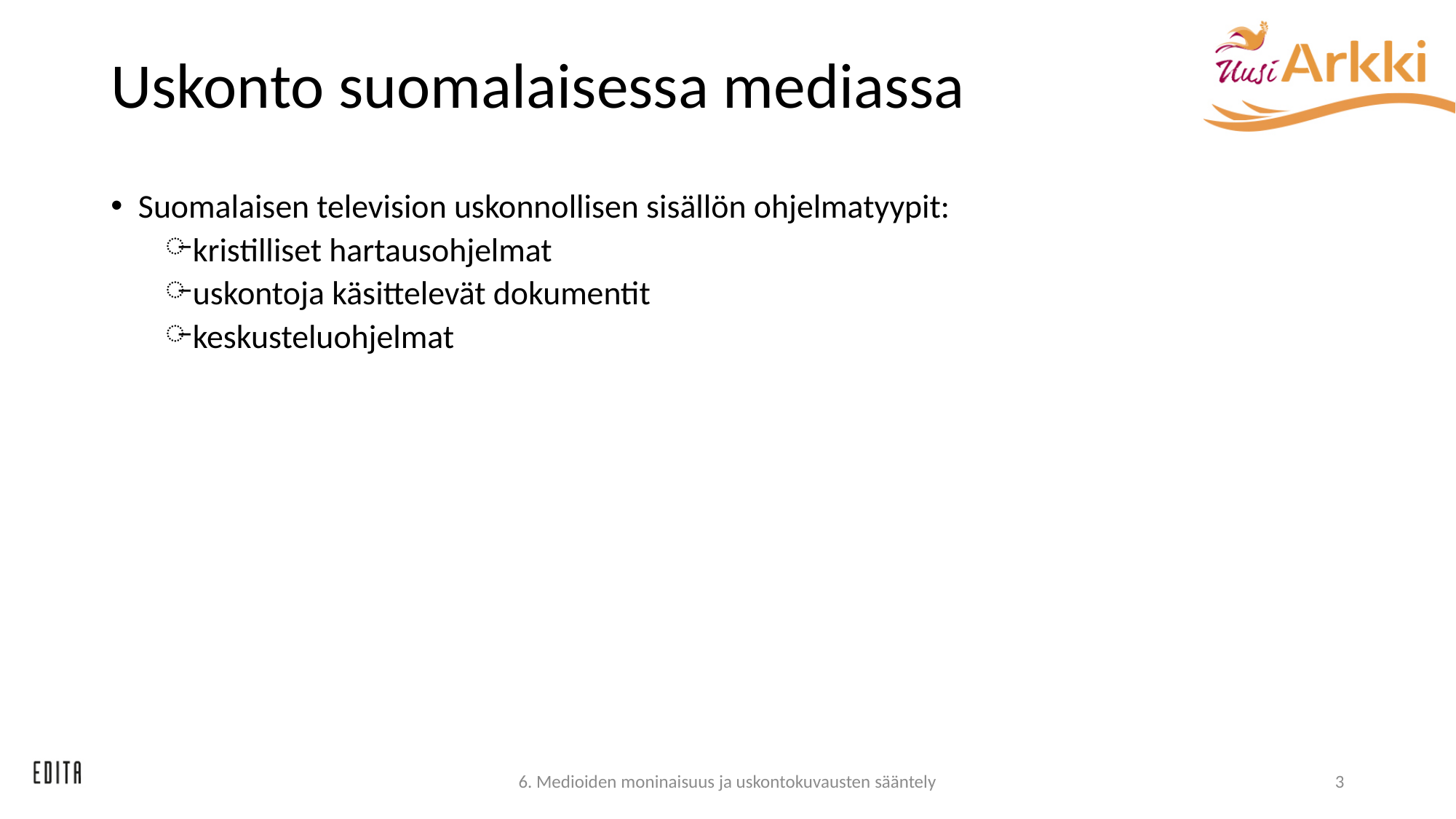

# Uskonto suomalaisessa mediassa
Suomalaisen television uskonnollisen sisällön ohjelmatyypit:
kristilliset hartausohjelmat
uskontoja käsittelevät dokumentit
keskusteluohjelmat
6. Medioiden moninaisuus ja uskontokuvausten sääntely
3